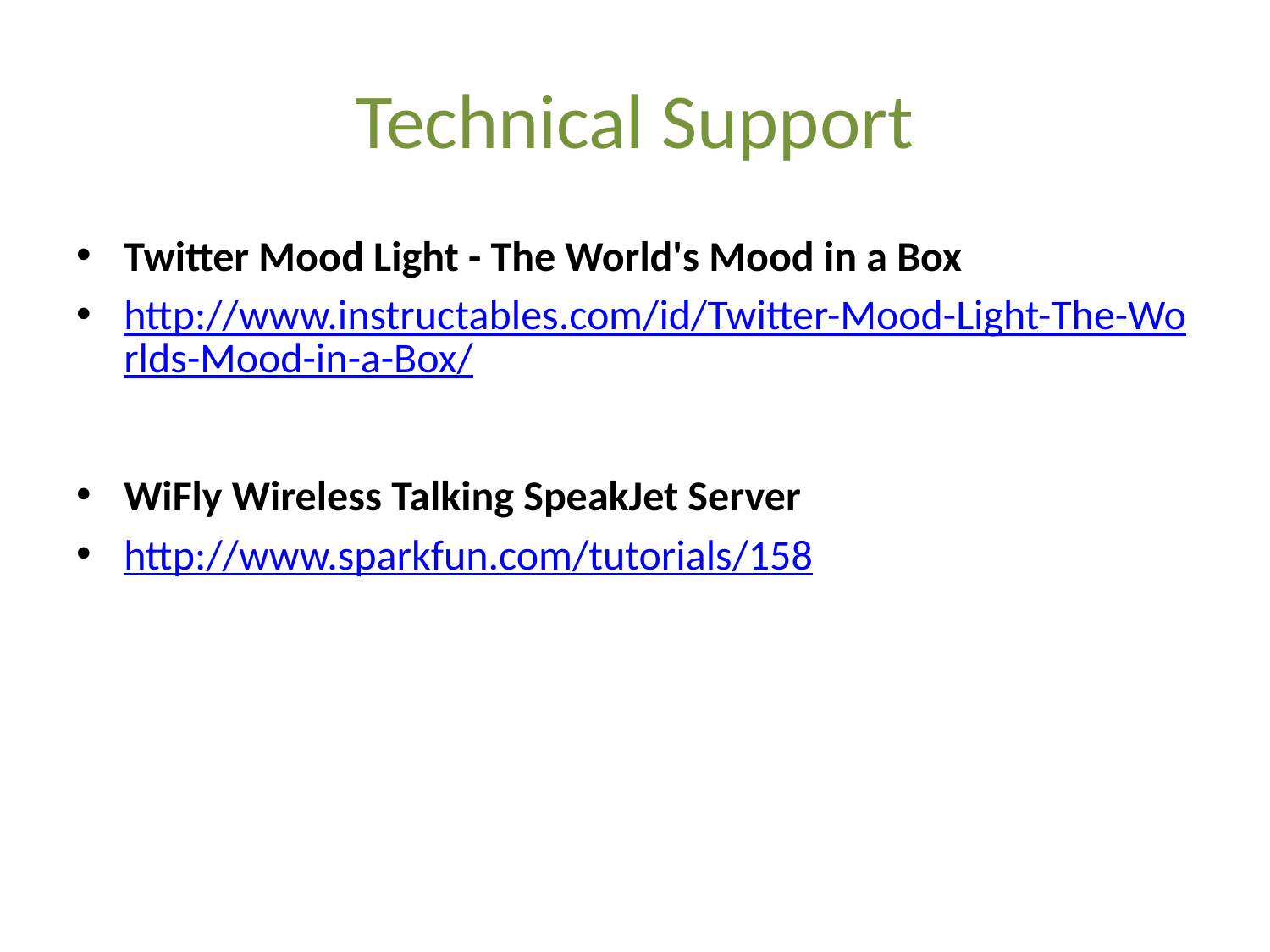

# Technical Support
Twitter Mood Light - The World's Mood in a Box
http://www.instructables.com/id/Twitter-Mood-Light-The-Worlds-Mood-in-a-Box/

WiFly Wireless Talking SpeakJet Server
http://www.sparkfun.com/tutorials/158